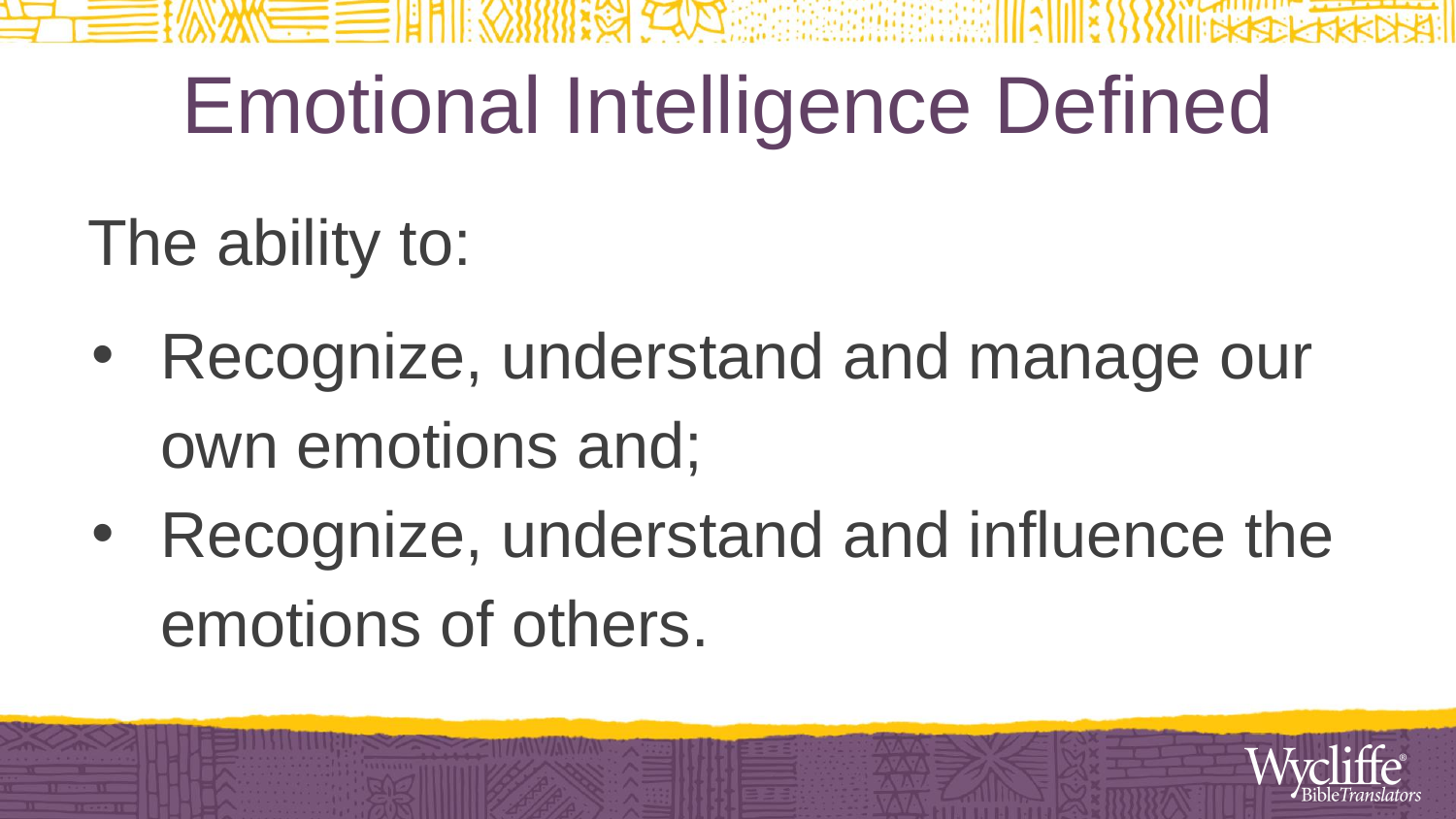

# Emotional Intelligence Defined
The ability to:
Recognize, understand and manage our own emotions and;
Recognize, understand and influence the emotions of others.